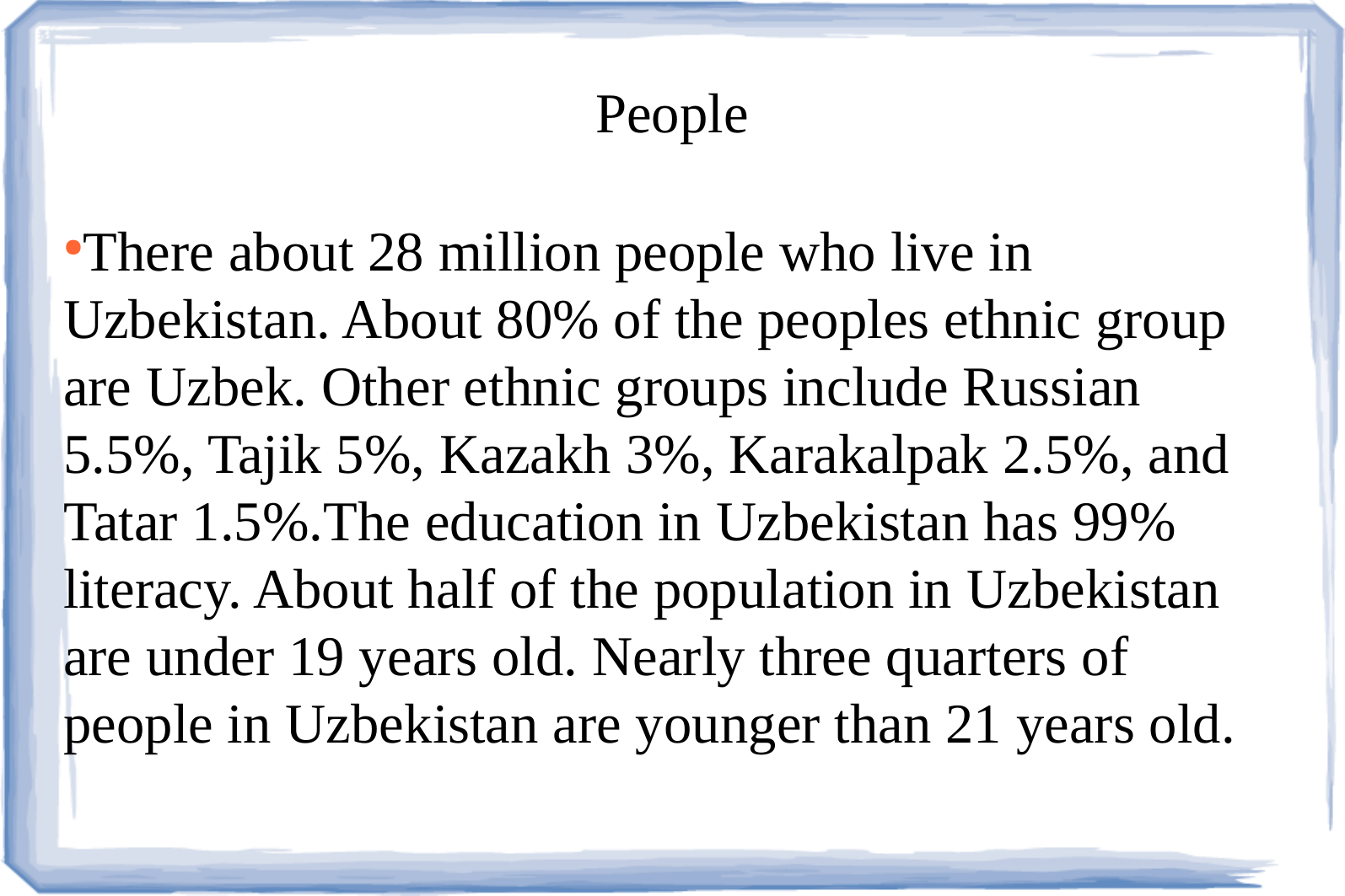

People
There about 28 million people who live in Uzbekistan. About 80% of the peoples ethnic group are Uzbek. Other ethnic groups include Russian 5.5%, Tajik 5%, Kazakh 3%, Karakalpak 2.5%, and Tatar 1.5%.The education in Uzbekistan has 99% literacy. About half of the population in Uzbekistan are under 19 years old. Nearly three quarters of people in Uzbekistan are younger than 21 years old.